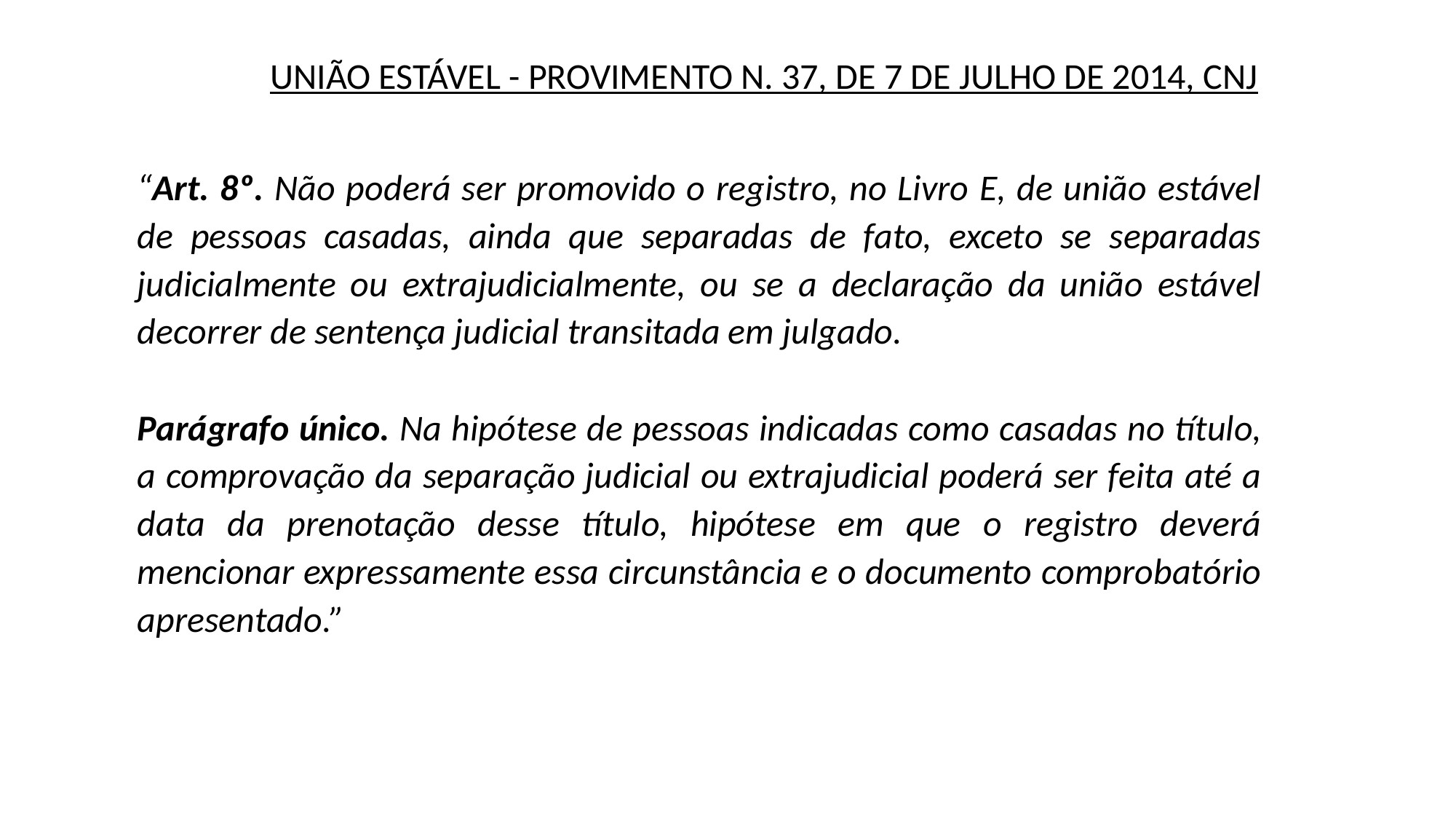

# UNIÃO ESTÁVEL - PROVIMENTO N. 37, DE 7 DE JULHO DE 2014, CNJ
“Art. 8º. Não poderá ser promovido o registro, no Livro E, de união estável de pessoas casadas, ainda que separadas de fato, exceto se separadas judicialmente ou extrajudicialmente, ou se a declaração da união estável decorrer de sentença judicial transitada em julgado.

Parágrafo único. Na hipótese de pessoas indicadas como casadas no título, a comprovação da separação judicial ou extrajudicial poderá ser feita até a data da prenotação desse título, hipótese em que o registro deverá mencionar expressamente essa circunstância e o documento comprobatório apresentado.”